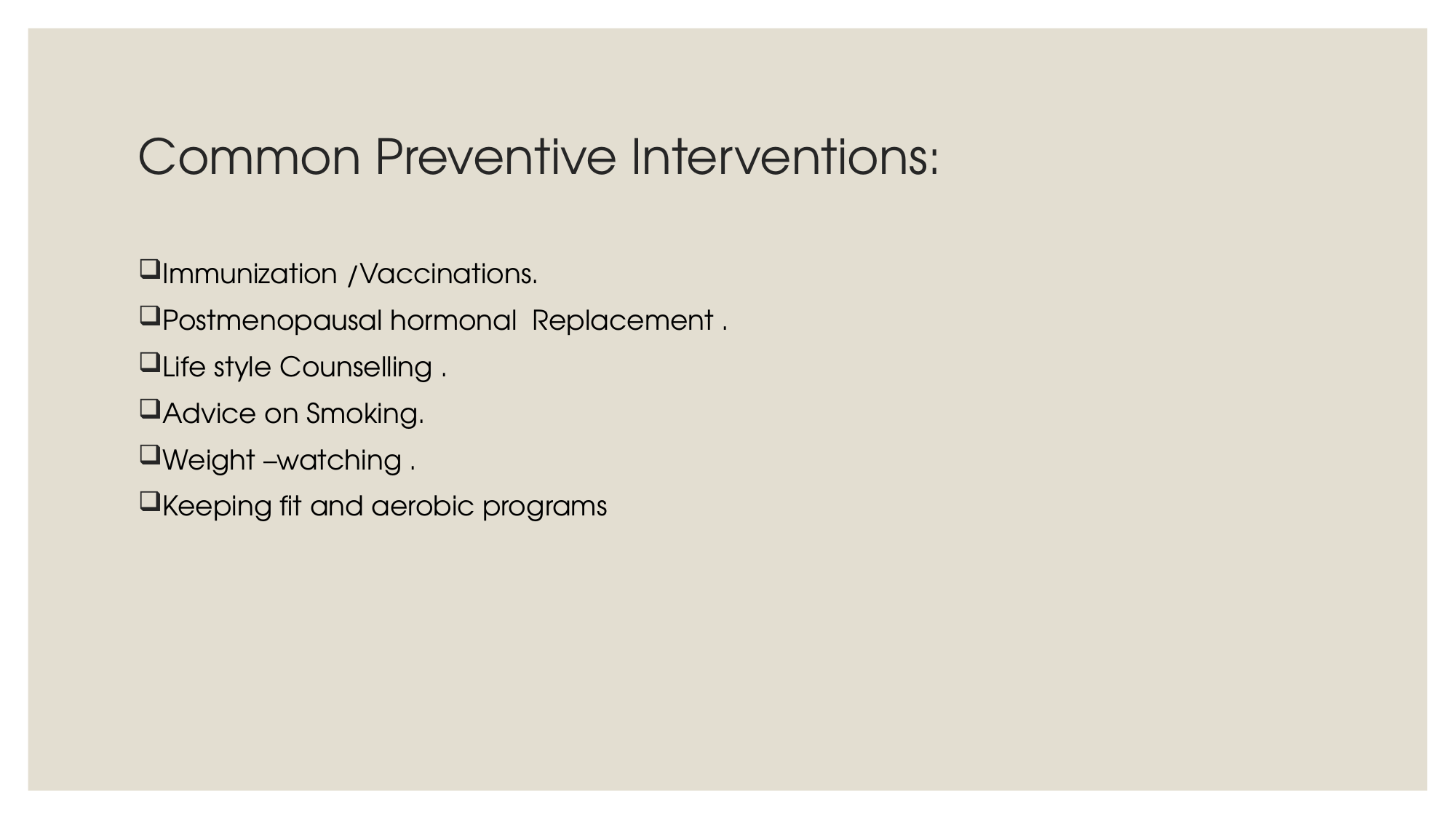

# Common Preventive Interventions:
Immunization /Vaccinations.
Postmenopausal hormonal  Replacement .
Life style Counselling .
Advice on Smoking.
Weight –watching .
Keeping fit and aerobic programs